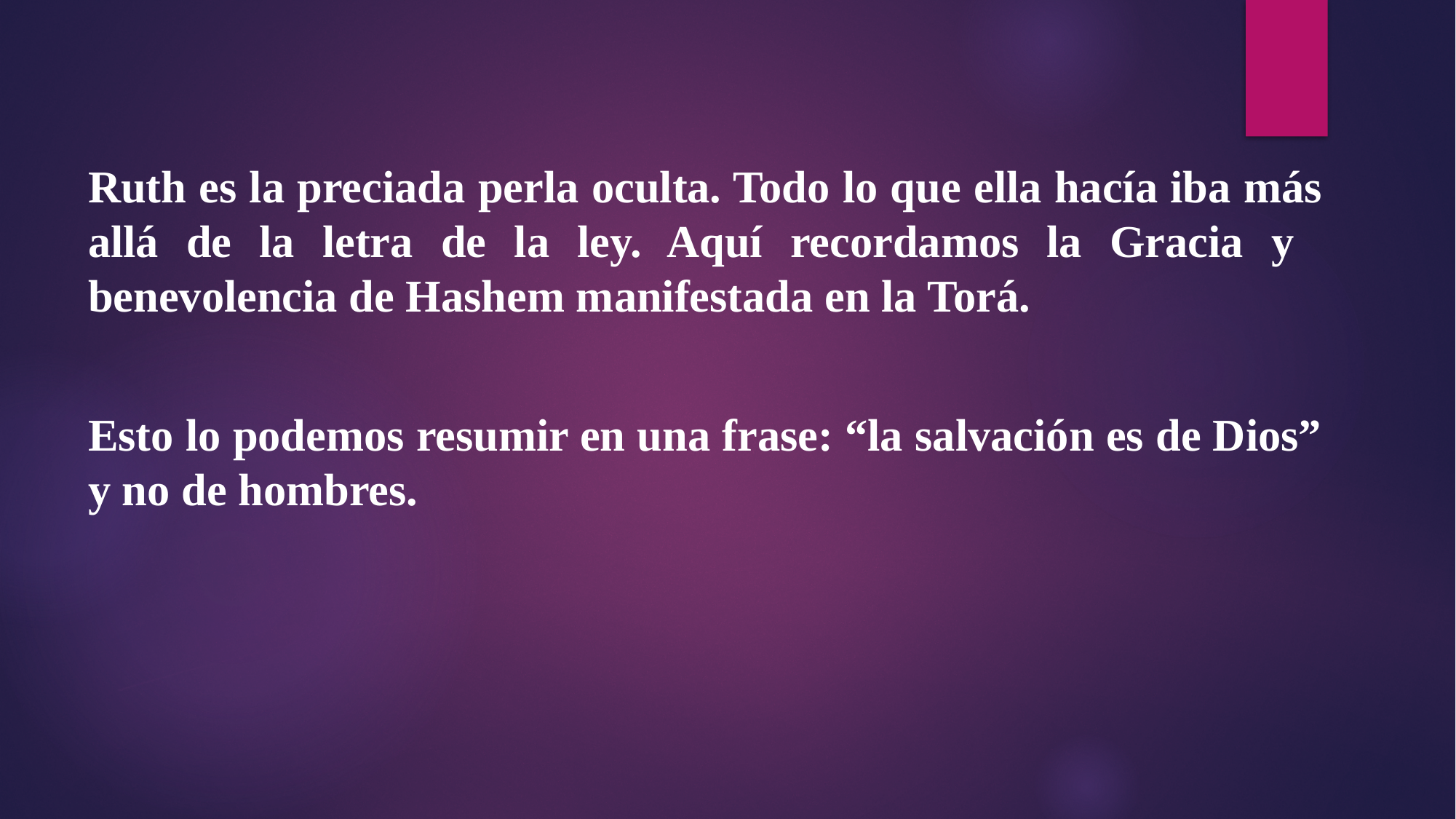

Ruth es la preciada perla oculta. Todo lo que ella hacía iba más allá de la letra de la ley. Aquí recordamos la Gracia y  benevolencia de Hashem manifestada en la Torá.

Esto lo podemos resumir en una frase: “la salvación es de Dios” y no de hombres.